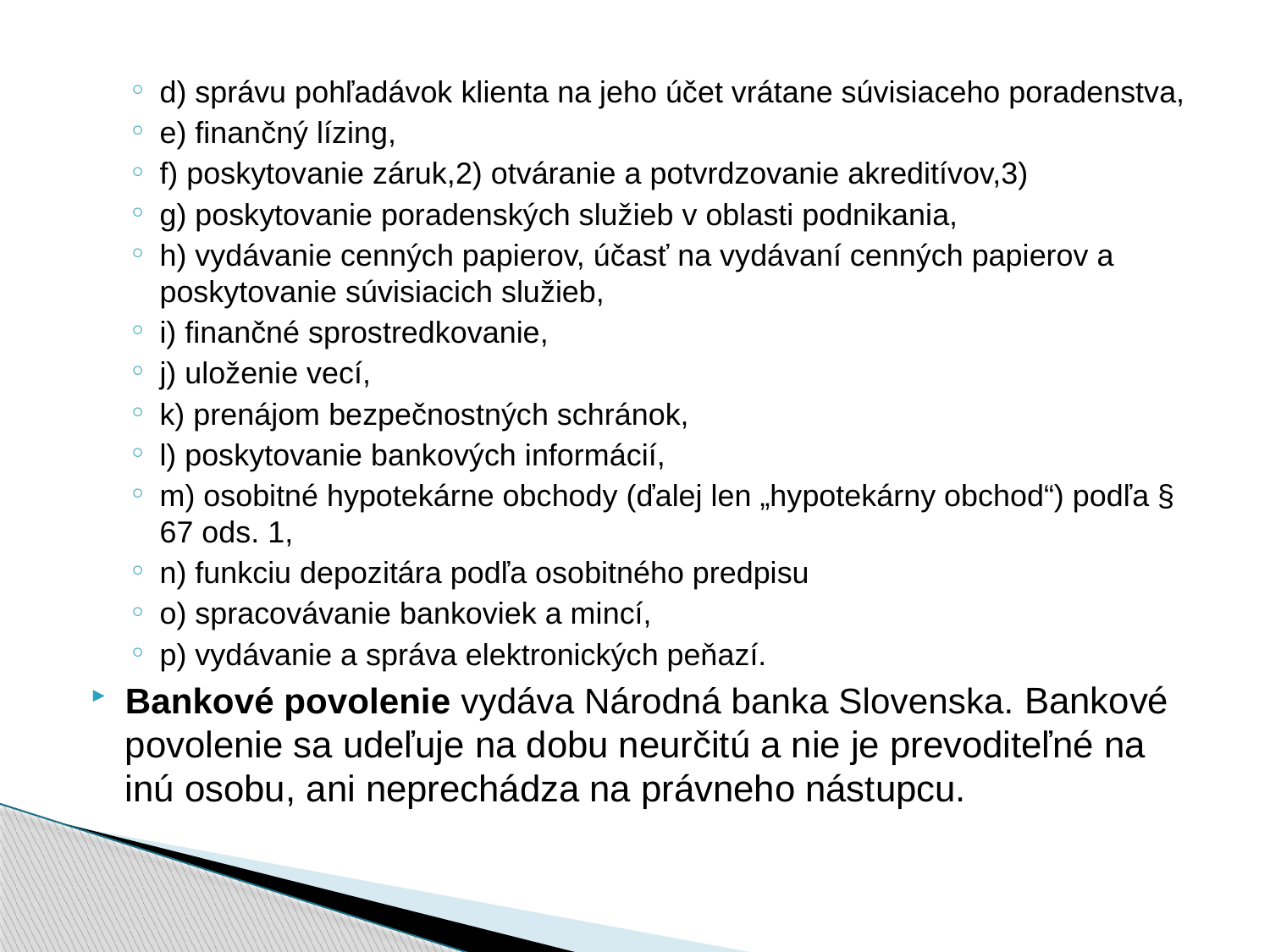

d) správu pohľadávok klienta na jeho účet vrátane súvisiaceho poradenstva,
e) finančný lízing,
f) poskytovanie záruk,2) otváranie a potvrdzovanie akreditívov,3)
g) poskytovanie poradenských služieb v oblasti podnikania,
h) vydávanie cenných papierov, účasť na vydávaní cenných papierov a poskytovanie súvisiacich služieb,
i) finančné sprostredkovanie,
j) uloženie vecí,
k) prenájom bezpečnostných schránok,
l) poskytovanie bankových informácií,
m) osobitné hypotekárne obchody (ďalej len „hypotekárny obchod“) podľa § 67 ods. 1,
n) funkciu depozitára podľa osobitného predpisu
o) spracovávanie bankoviek a mincí,
p) vydávanie a správa elektronických peňazí.
Bankové povolenie vydáva Národná banka Slovenska. Bankové povolenie sa udeľuje na dobu neurčitú a nie je prevoditeľné na inú osobu, ani neprechádza na právneho nástupcu.